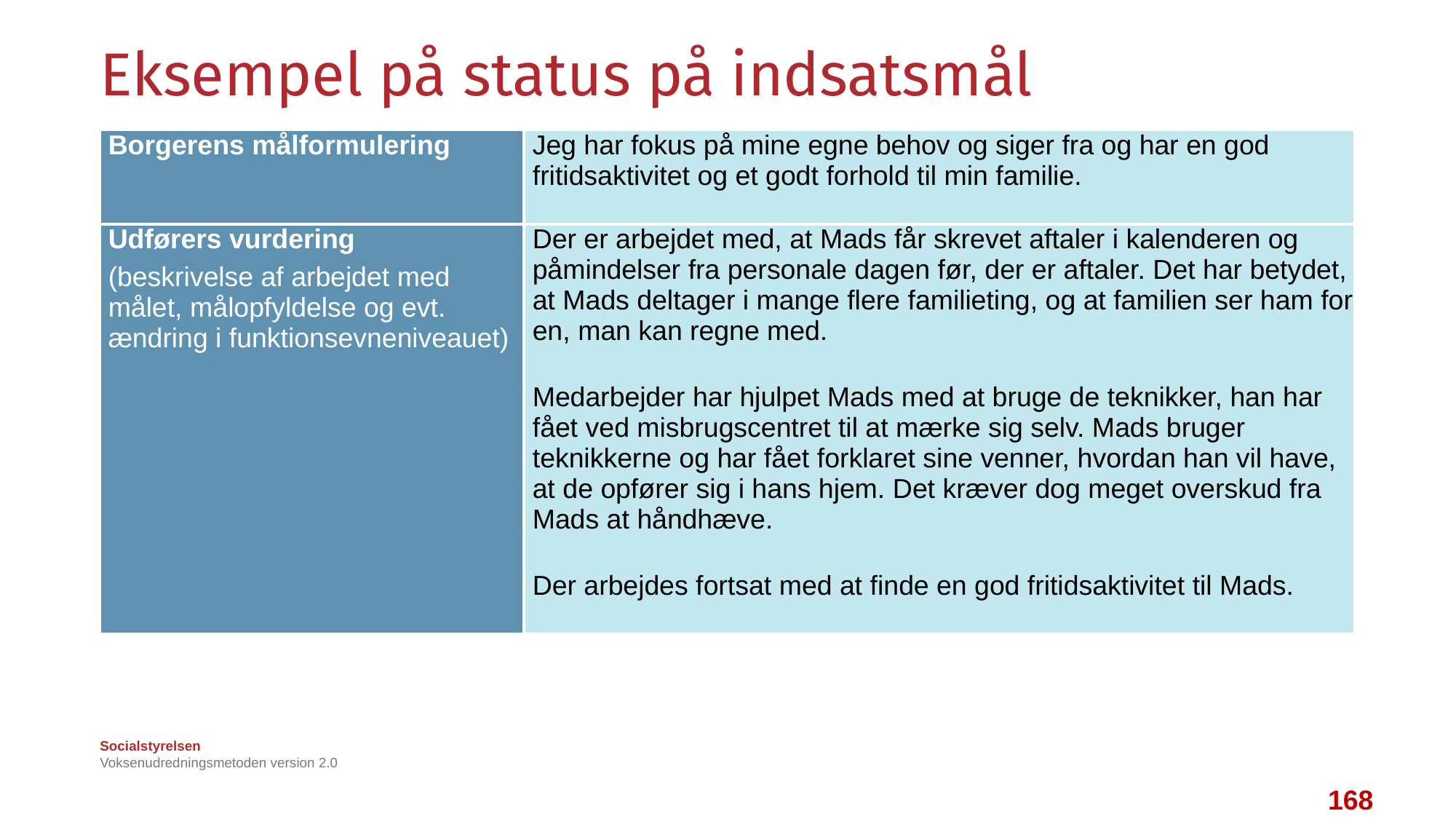

# Eksempel på status på indsatsmål
| Borgerens målformulering | Jeg har fokus på mine egne behov og siger fra og har en god fritidsaktivitet og et godt forhold til min familie. |
| --- | --- |
| Udførers vurdering (beskrivelse af arbejdet med målet, målopfyldelse og evt. ændring i funktionsevneniveauet) | Der er arbejdet med, at Mads får skrevet aftaler i kalenderen og påmindelser fra personale dagen før, der er aftaler. Det har betydet, at Mads deltager i mange flere familieting, og at familien ser ham for en, man kan regne med. Medarbejder har hjulpet Mads med at bruge de teknikker, han har fået ved misbrugscentret til at mærke sig selv. Mads bruger teknikkerne og har fået forklaret sine venner, hvordan han vil have, at de opfører sig i hans hjem. Det kræver dog meget overskud fra Mads at håndhæve. Der arbejdes fortsat med at finde en god fritidsaktivitet til Mads. |
Voksenudredningsmetoden version 2.0
168
168